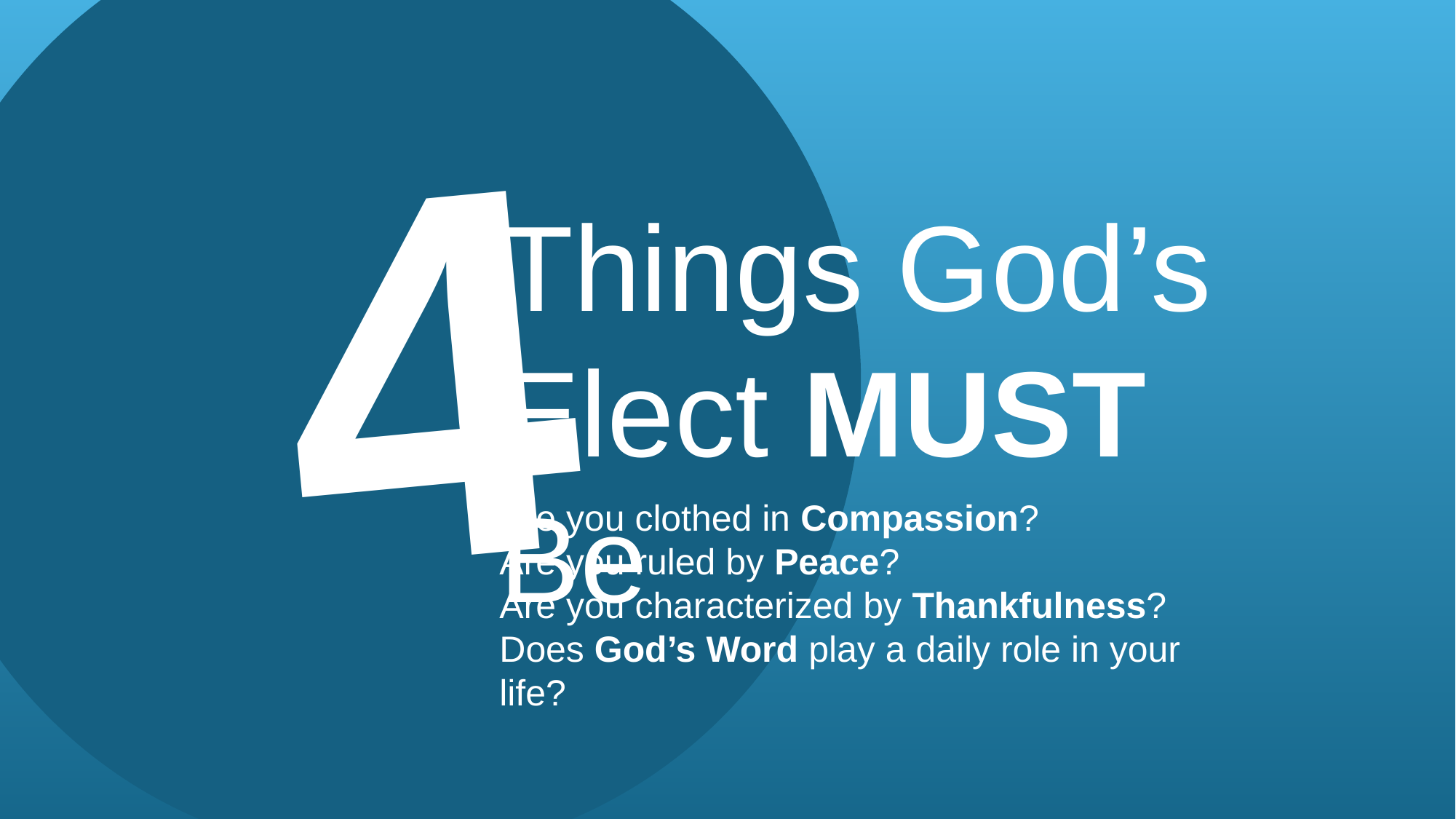

4
Things God’s Elect MUST Be
Are you clothed in Compassion?
Are you ruled by Peace?
Are you characterized by Thankfulness?
Does God’s Word play a daily role in your life?